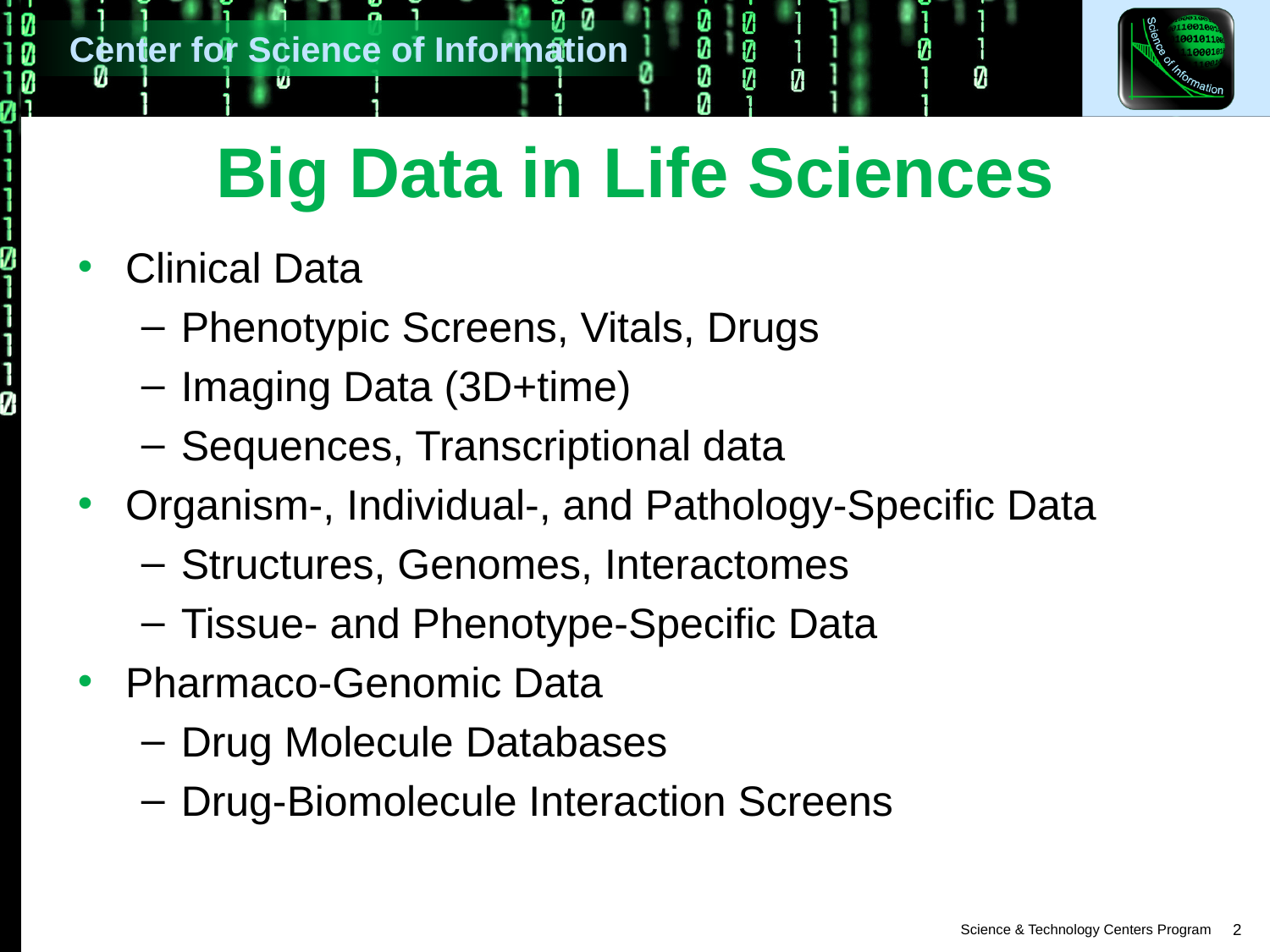

# Big Data in Life Sciences
Clinical Data
Phenotypic Screens, Vitals, Drugs
Imaging Data (3D+time)
Sequences, Transcriptional data
Organism-, Individual-, and Pathology-Specific Data
Structures, Genomes, Interactomes
Tissue- and Phenotype-Specific Data
Pharmaco-Genomic Data
Drug Molecule Databases
Drug-Biomolecule Interaction Screens

2